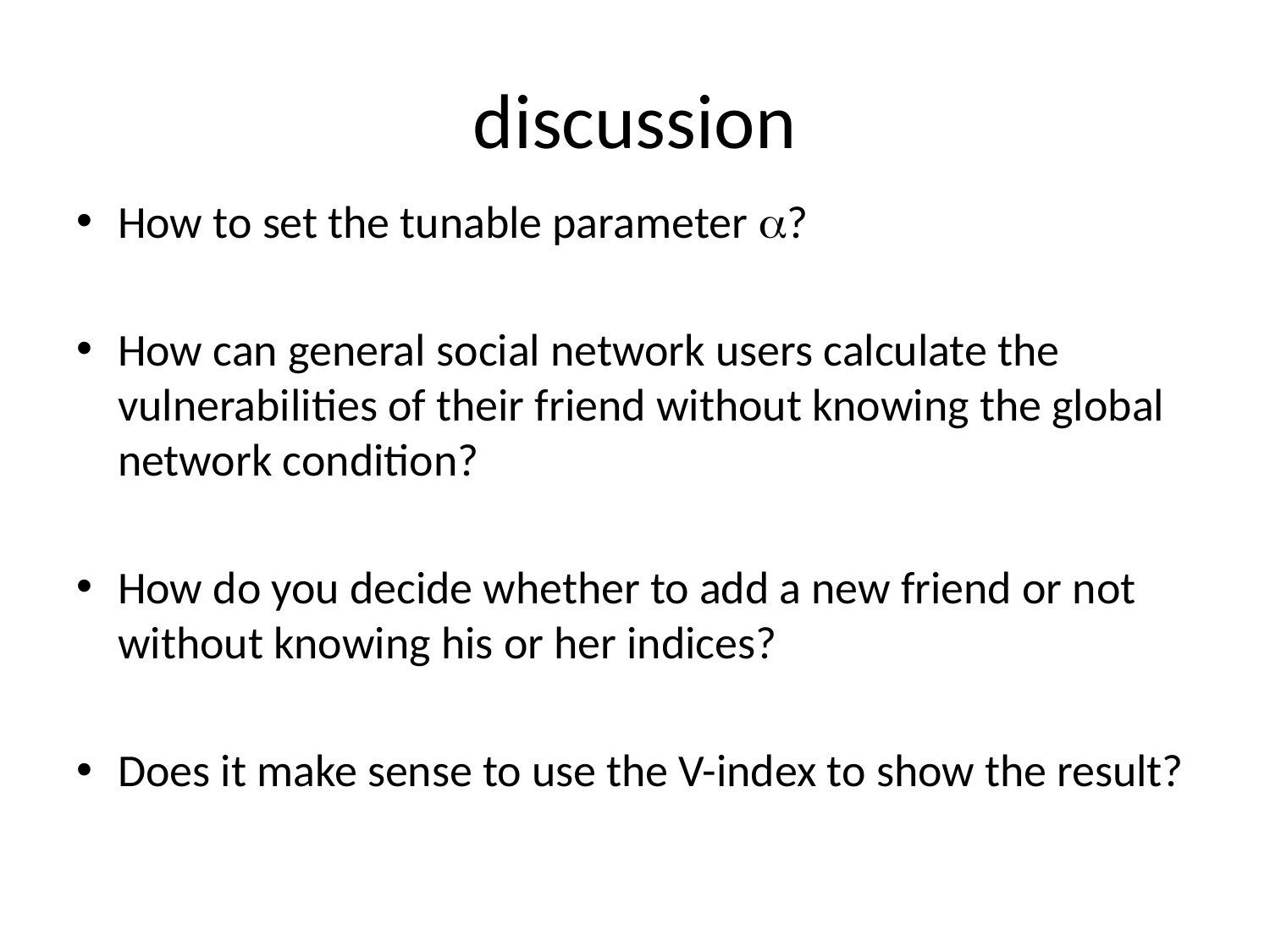

# discussion
How to set the tunable parameter α?

How can general social network users calculate the vulnerabilities of their friend without knowing the global network condition?

How do you decide whether to add a new friend or not without knowing his or her indices?

Does it make sense to use the V-index to show the result?